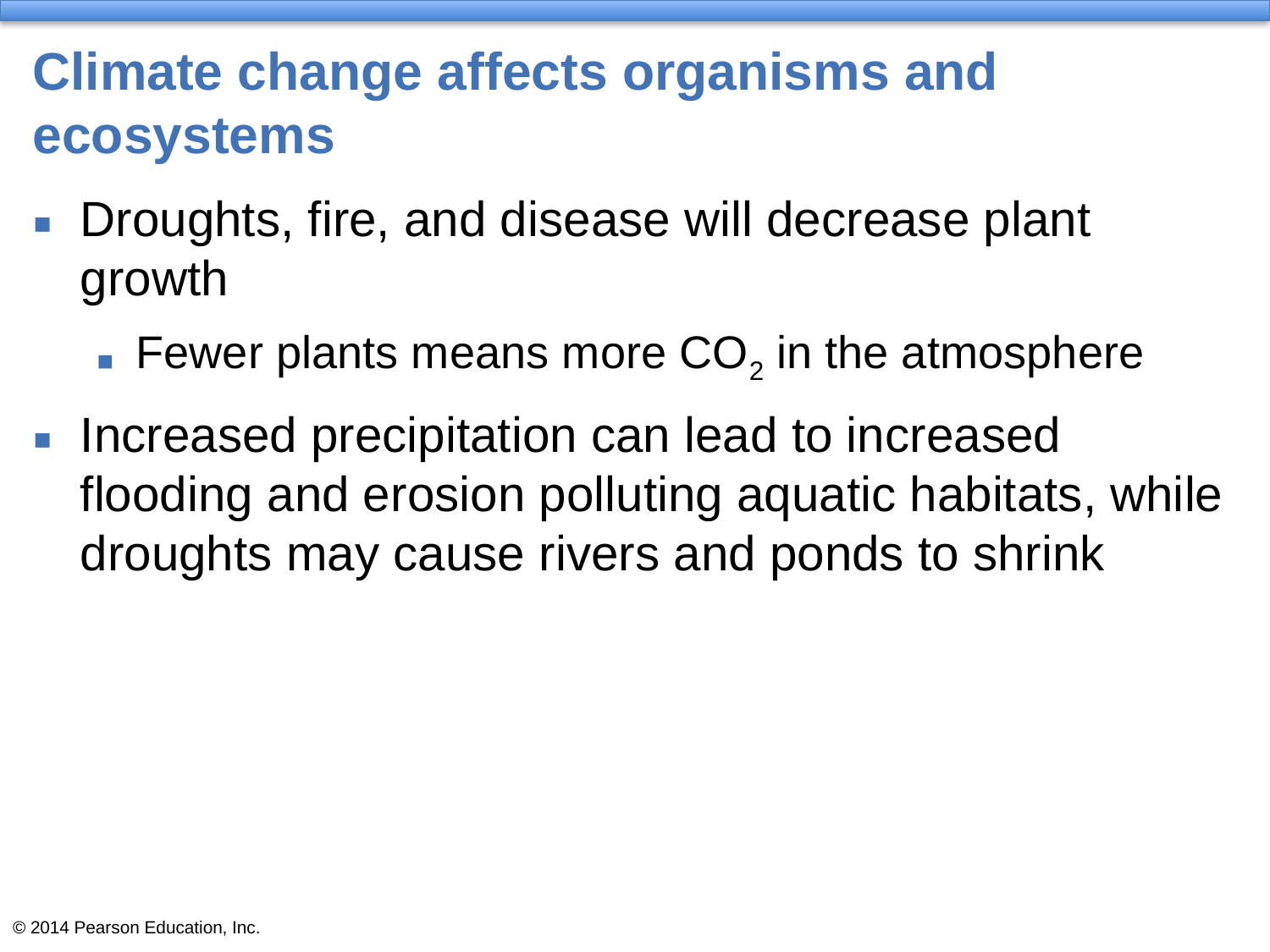

# Climate change affects organisms and ecosystems
Droughts, fire, and disease will decrease plant growth
Fewer plants means more CO2 in the atmosphere
Increased precipitation can lead to increased flooding and erosion polluting aquatic habitats, while droughts may cause rivers and ponds to shrink